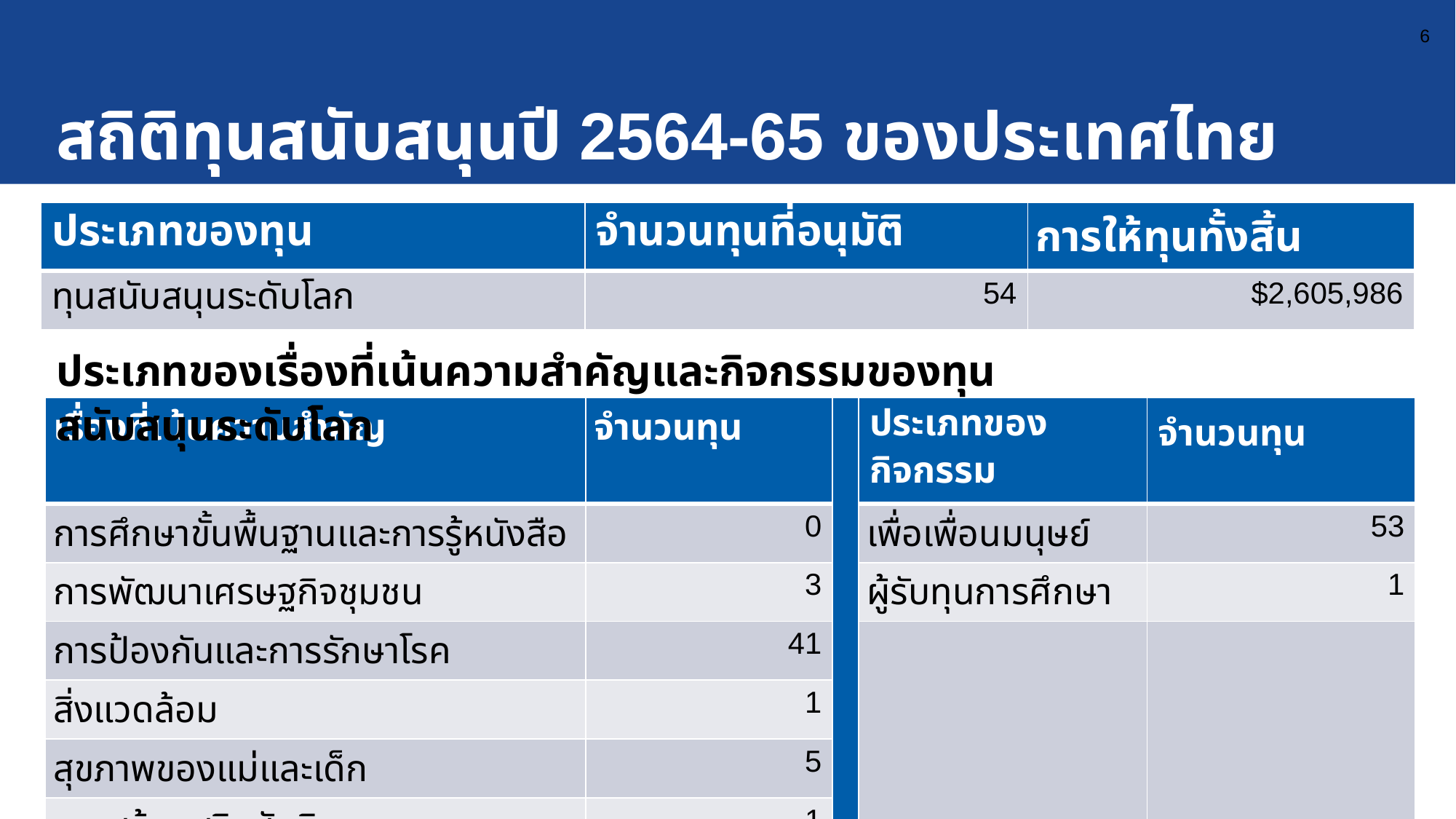

# สถิติทุนสนับสนุนปี 2564-65 ของประเทศไทย
6
| ประเภทของทุน | จำนวนทุนที่อนุมัติ | การให้ทุนทั้งสิ้น |
| --- | --- | --- |
| ทุนสนับสนุนระดับโลก | 54 | $2,605,986 |
ประเภทของเรื่องที่เน้นความสำคัญและกิจกรรมของทุนสนับสนุนระดับโลก
| เรื่องที่เน้นความสำคัญ | จำนวนทุน |  | ประเภทของกิจกรรม | จำนวนทุน |
| --- | --- | --- | --- | --- |
| การศึกษาขั้นพื้นฐานและการรู้หนังสือ | 0 |  | เพื่อเพื่อนมนุษย์ | 53 |
| การพัฒนาเศรษฐกิจชุมชน | 3 |  | ผู้รับทุนการศึกษา | 1 |
| การป้องกันและการรักษาโรค | 41 |  |  |  |
| สิ่งแวดล้อม | 1 |  |  |  |
| สุขภาพของแม่และเด็ก | 5 |  |  |  |
| การสร้างเสริมสันติภาพและการป้องกันความขัดแย้ง | 1 |  |  |  |
| น้ำ สุขาภิบาล และสุขอนามัย | 3 |  |  |  |